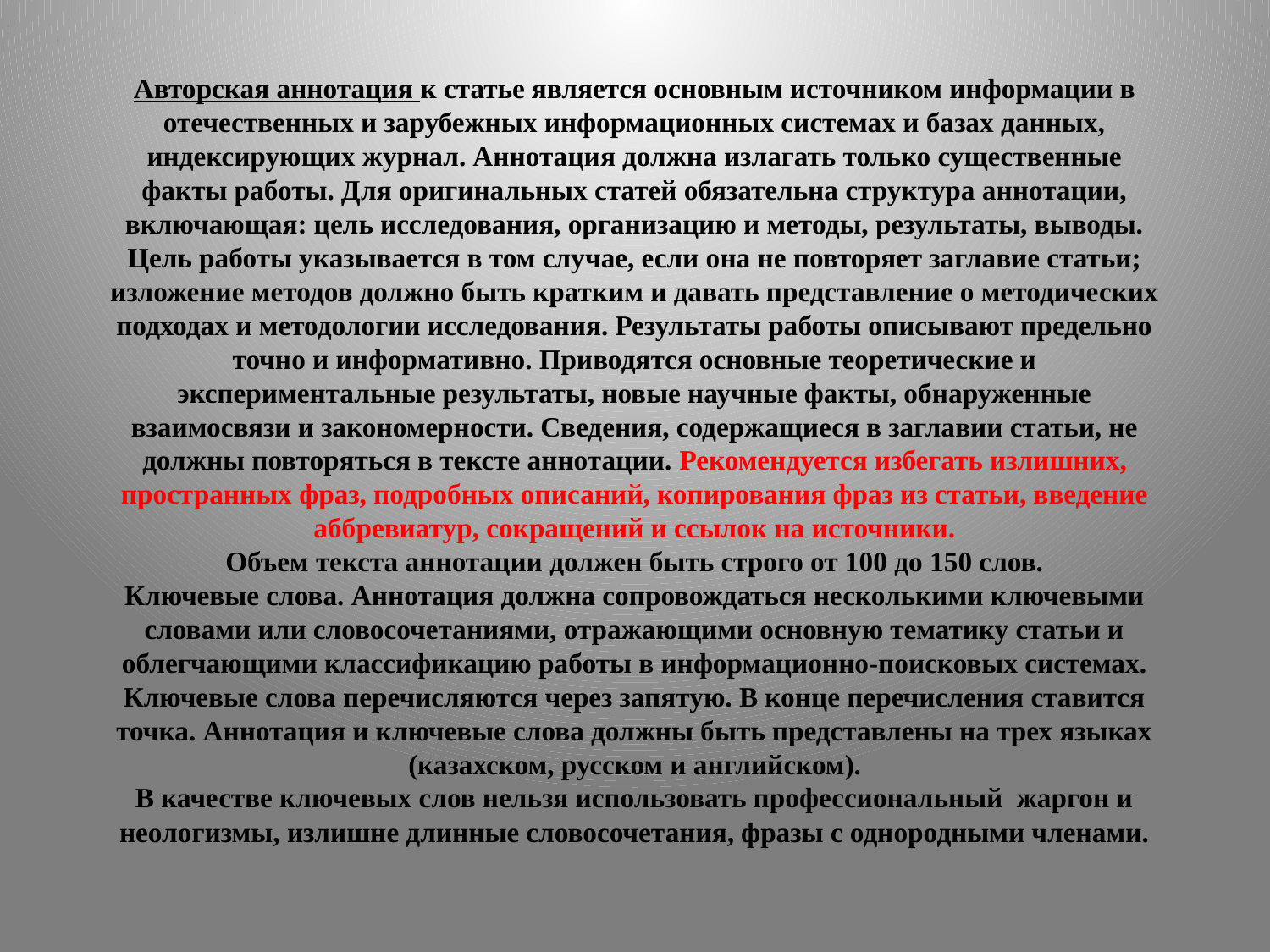

# Авторская аннотация к статье является основным источником информации в отечественных и зарубежных информационных системах и базах данных, индексирующих журнал. Аннотация должна излагать только существенные факты работы. Для оригинальных статей обязательна структура аннотации, включающая: цель исследования, организацию и методы, результаты, выводы. Цель работы указывается в том случае, если она не повторяет заглавие статьи; изложение методов должно быть кратким и давать представление о методических подходах и методологии исследования. Результаты работы описывают предельно точно и информативно. Приводятся основные теоретические и экспериментальные результаты, новые научные факты, обнаруженные взаимосвязи и закономерности. Сведения, содержащиеся в заглавии статьи, не должны повторяться в тексте аннотации. Рекомендуется избегать излишних, пространных фраз, подробных описаний, копирования фраз из статьи, введение аббревиатур, сокращений и ссылок на источники. Объем текста аннотации должен быть строго от 100 до 150 слов. Ключевые слова. Аннотация должна сопровождаться несколькими ключевыми словами или словосочетаниями, отражающими основную тематику статьи и облегчающими классификацию работы в информационно-поисковых системах. Ключевые слова перечисляются через запятую. В конце перечисления ставится точка. Аннотация и ключевые слова должны быть представлены на трех языках (казахском, русском и английском). В качестве ключевых слов нельзя использовать профессиональный  жаргон и неологизмы, излишне длинные словосочетания, фразы с однородными членами.